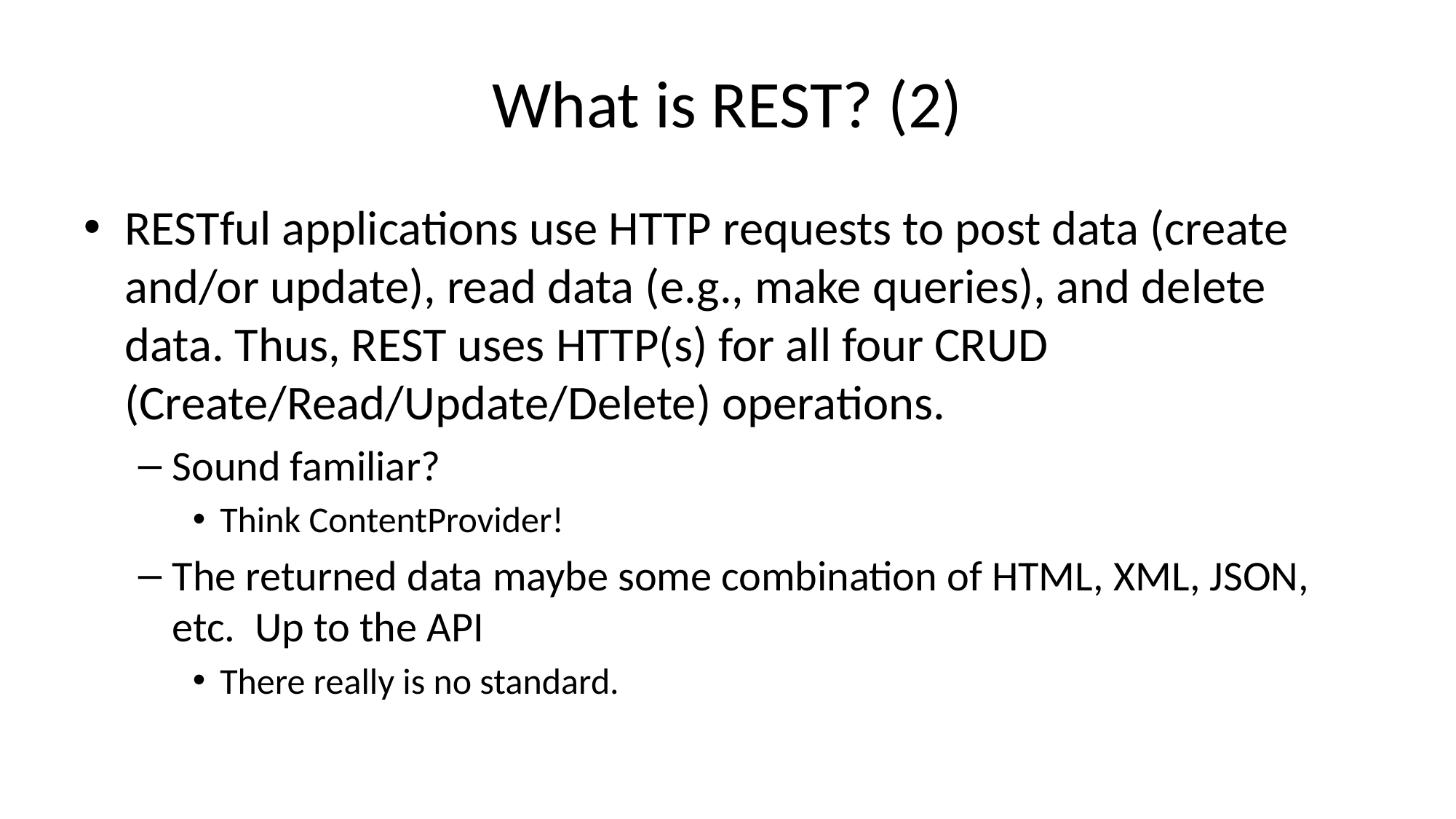

# What is REST? (2)
RESTful applications use HTTP requests to post data (create and/or update), read data (e.g., make queries), and delete data. Thus, REST uses HTTP(s) for all four CRUD (Create/Read/Update/Delete) operations.
Sound familiar?
Think ContentProvider!
The returned data maybe some combination of HTML, XML, JSON, etc.  Up to the API
There really is no standard.